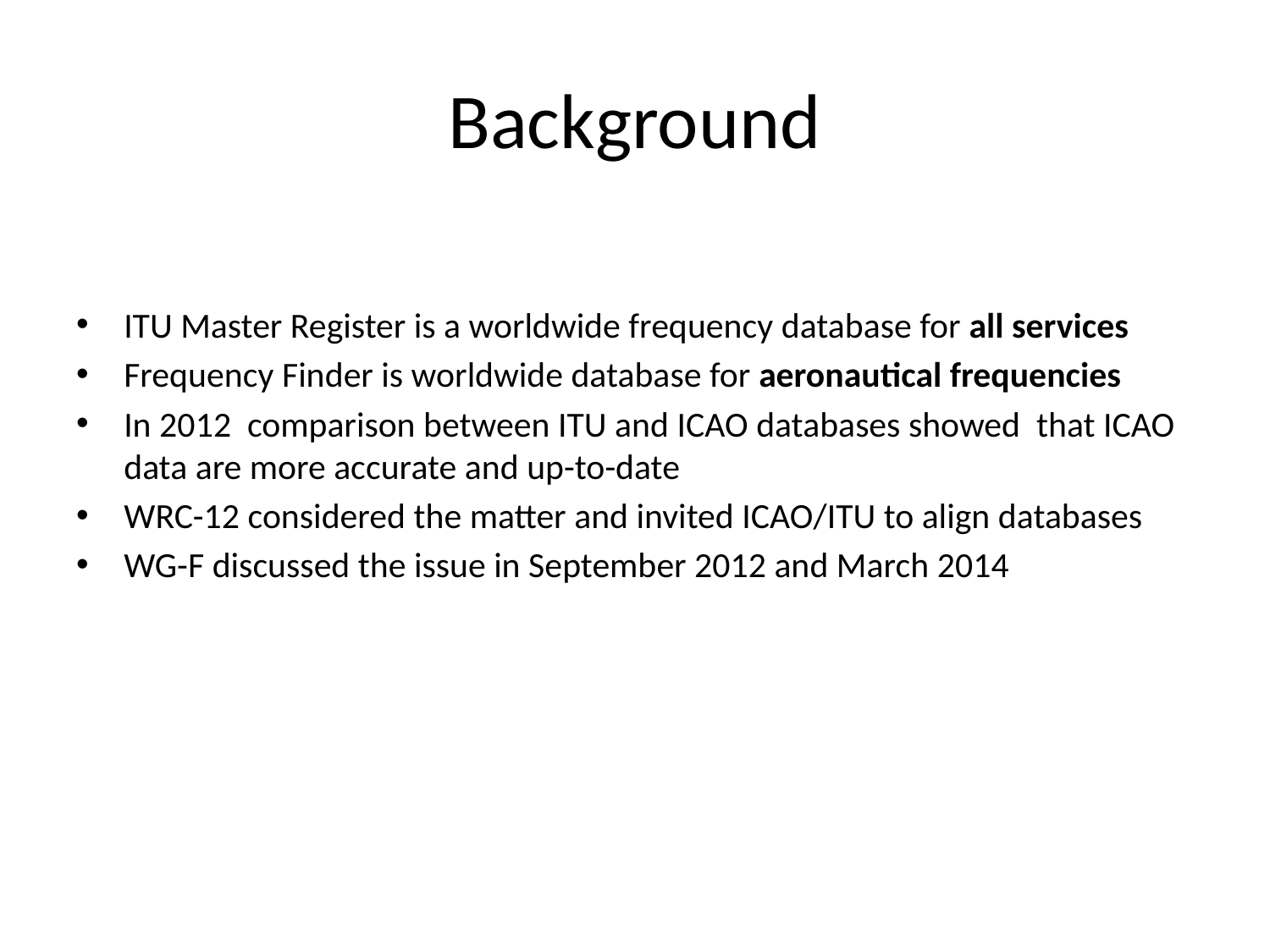

# Background
ITU Master Register is a worldwide frequency database for all services
Frequency Finder is worldwide database for aeronautical frequencies
In 2012  comparison between ITU and ICAO databases showed  that ICAO data are more accurate and up-to-date
WRC-12 considered the matter and invited ICAO/ITU to align databases
WG-F discussed the issue in September 2012 and March 2014